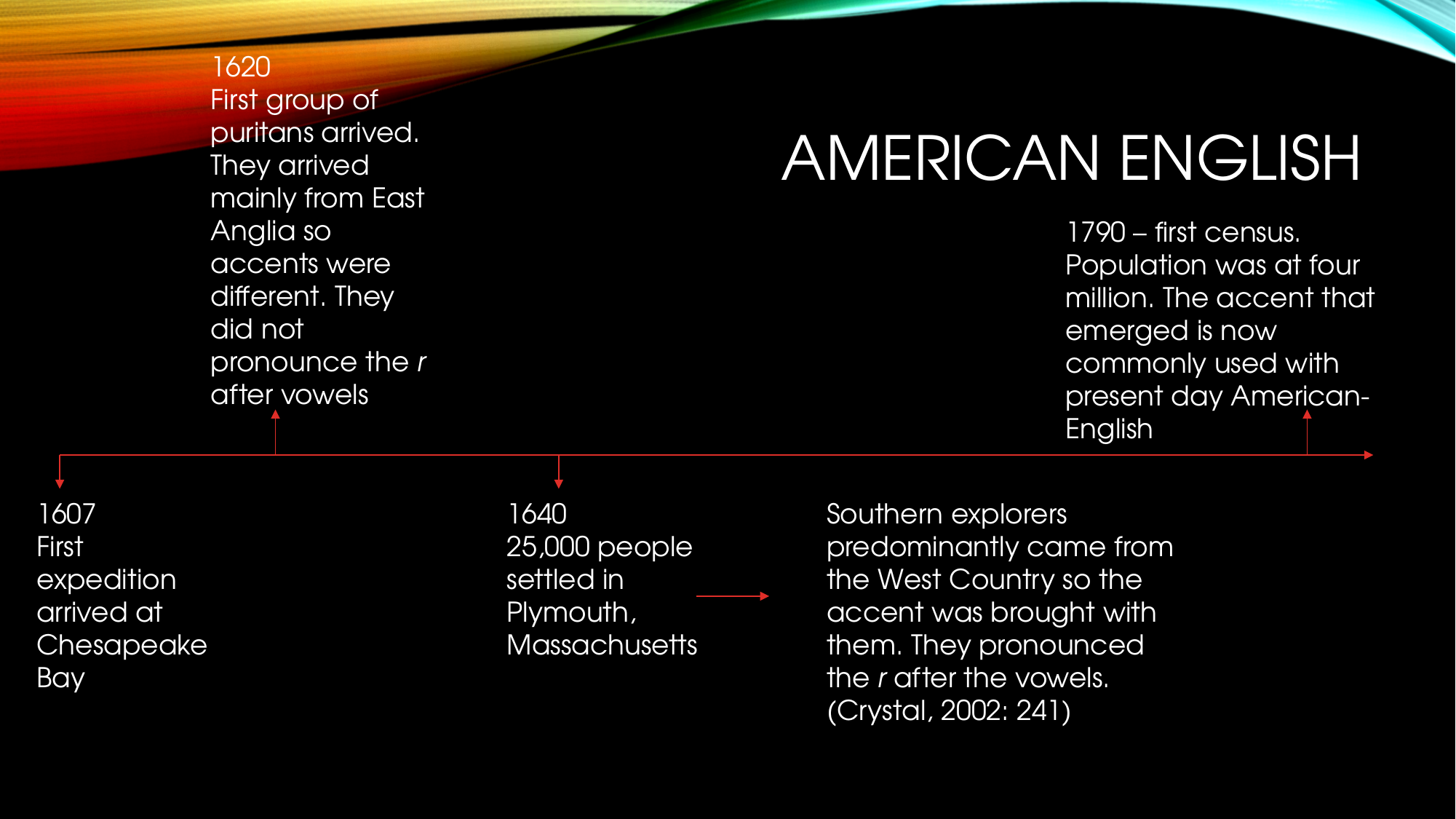

1620
First group of puritans arrived. They arrived mainly from East Anglia so accents were different. They did not pronounce the r after vowels
# American English
1790 – first census. Population was at four million. The accent that emerged is now commonly used with present day American-English
1640
25,000 people settled in Plymouth, Massachusetts
Southern explorers predominantly came from the West Country so the accent was brought with them. They pronounced the r after the vowels. (Crystal, 2002: 241)
1607
First expedition arrived at Chesapeake Bay